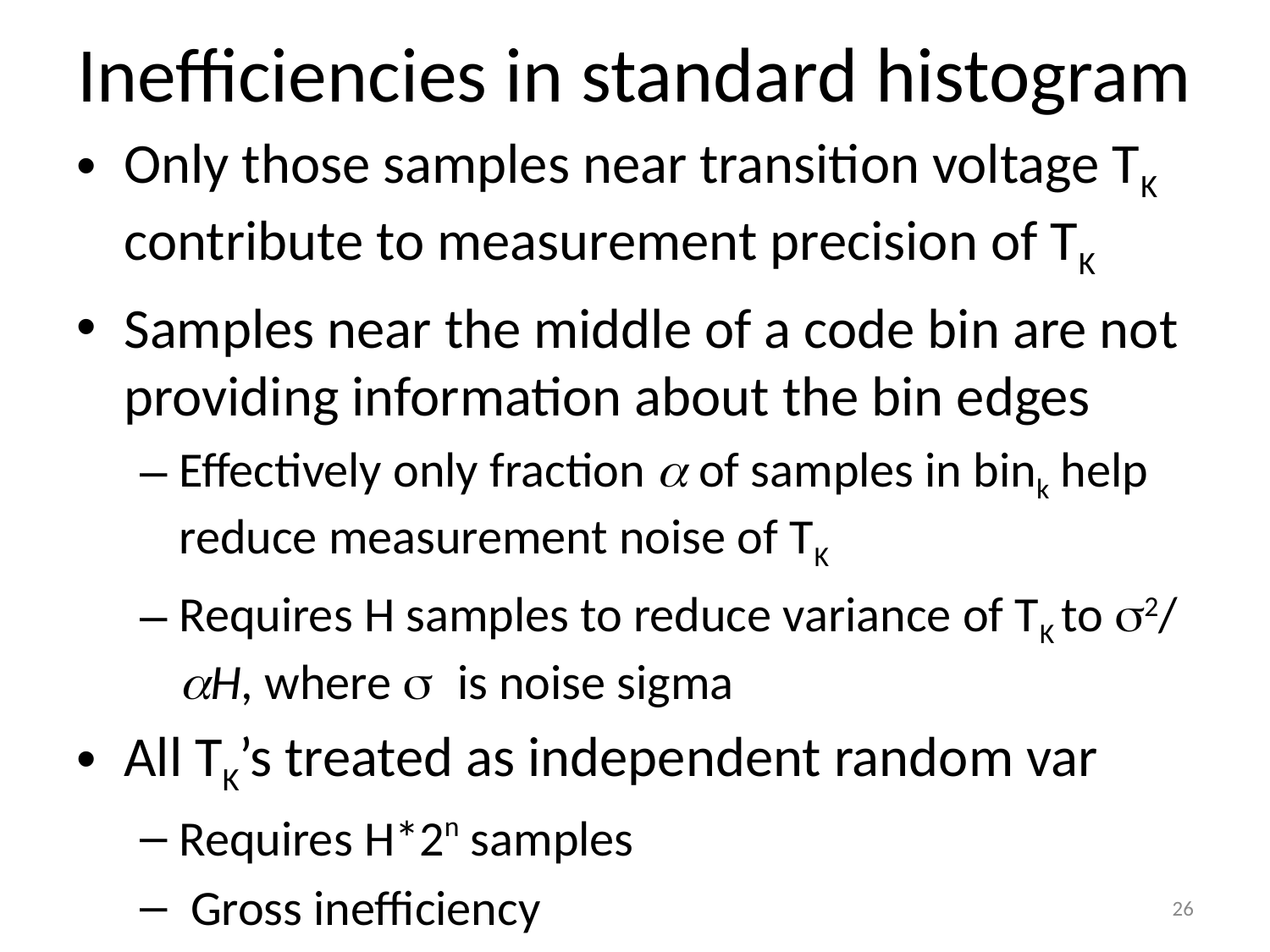

# Inefficiencies in standard histogram
Only those samples near transition voltage TK contribute to measurement precision of TK
Samples near the middle of a code bin are not providing information about the bin edges
Effectively only fraction α of samples in bink help reduce measurement noise of TK
Requires H samples to reduce variance of TK to σ2/ αH, where σ is noise sigma
All TK’s treated as independent random var
Requires H*2n samples
 Gross inefficiency
26